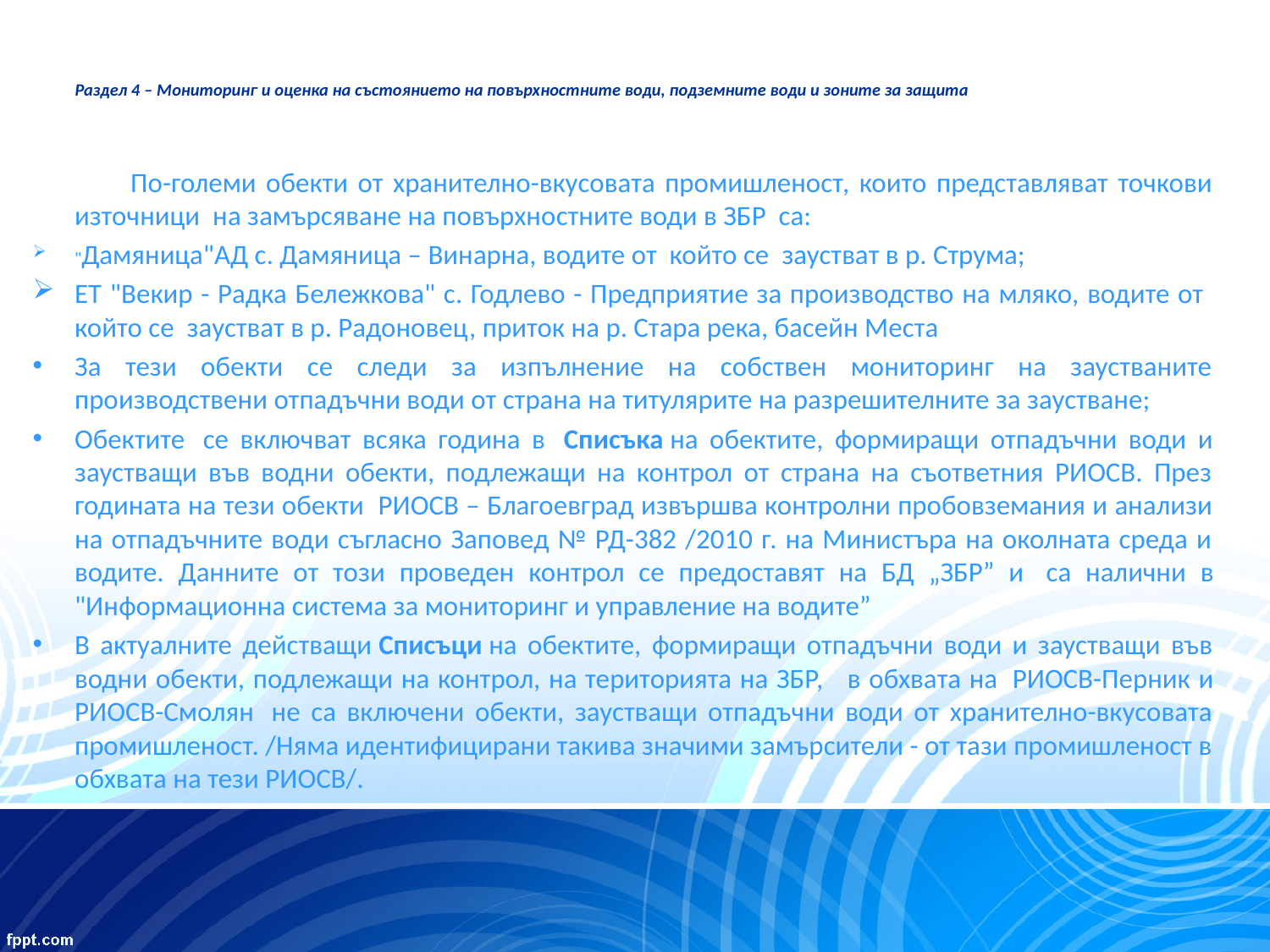

# Раздел 4 – Мониторинг и оценка на състоянието на повърхностните води, подземните води и зоните за защита
          По-големи обекти от хранително-вкусовата промишленост, които представляват точкови източници  на замърсяване на повърхностните води в ЗБР  са:
"Дамяница"АД с. Дамяница – Винарна, водите от  който се  заустват в р. Струма;
ЕТ "Векир - Радка Бележкова" с. Годлево - Предприятие за производство на мляко, водите от  който се  заустват в р. Радоновец, приток на р. Стара река, басейн Места
За тези обекти се следи за изпълнение на собствен мониторинг на заустваните производствени отпадъчни води от страна на титулярите на разрешителните за заустване;
Обектите  се включват всяка година в  Списъка на обектите, формиращи отпадъчни води и заустващи във водни обекти, подлежащи на контрол от страна на съответния РИОСВ. През годината на тези обекти  РИОСВ – Благоевград извършва контролни пробовземания и анализи на отпадъчните води съгласно Заповед № РД-382 /2010 г. на Министъра на околната среда и водите. Данните от този проведен контрол се предоставят на БД „ЗБР” и  са налични в "Информационна система за мониторинг и управление на водите”
В актуалните действащи Списъци на обектите, формиращи отпадъчни води и заустващи във водни обекти, подлежащи на контрол, на територията на ЗБР,   в обхвата на  РИОСВ-Перник и РИОСВ-Смолян  не са включени обекти, заустващи отпадъчни води от хранително-вкусовата промишленост. /Няма идентифицирани такива значими замърсители - от тази промишленост в обхвата на тези РИОСВ/.